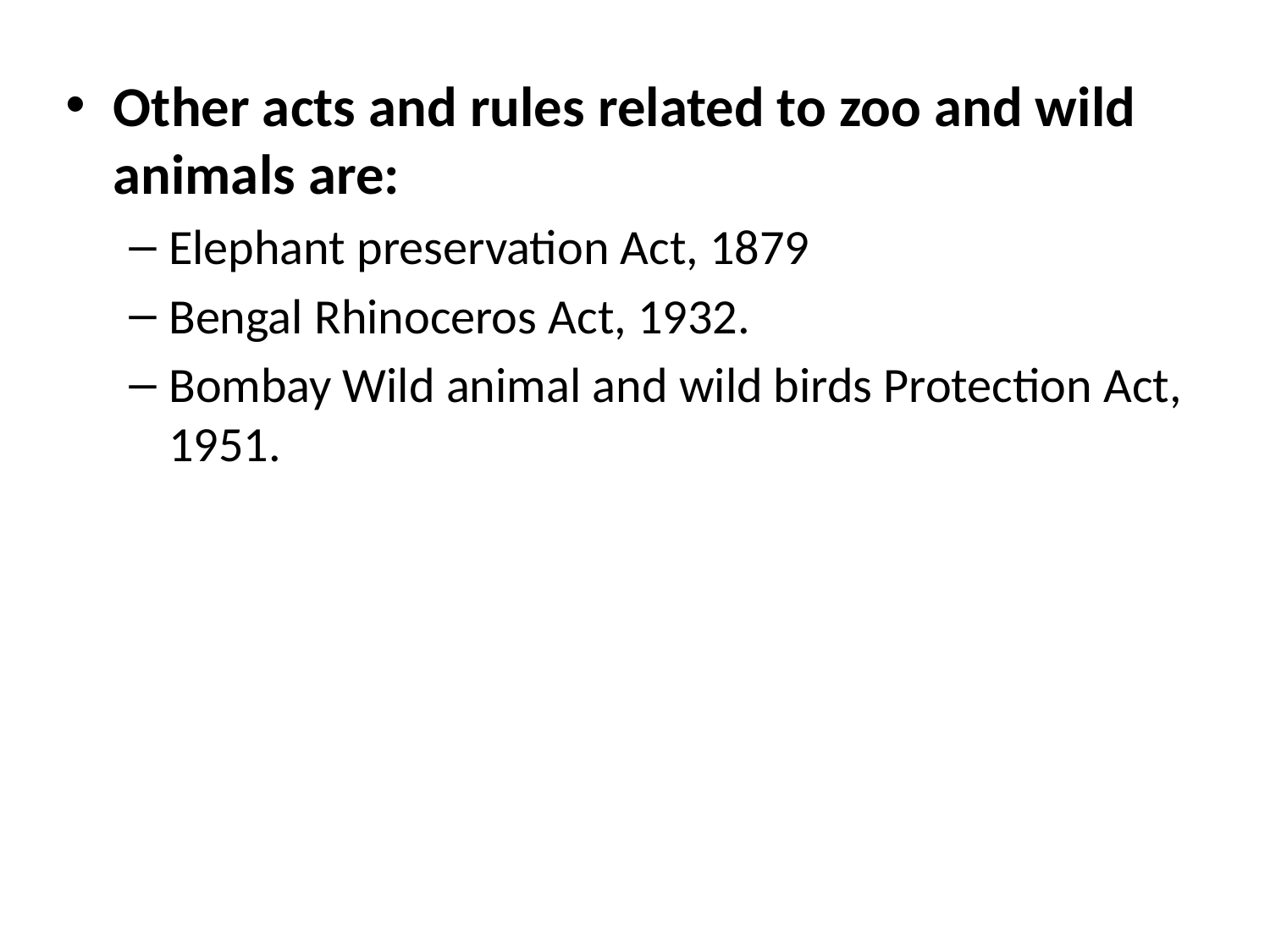

Other acts and rules related to zoo and wild animals are:
Elephant preservation Act, 1879
Bengal Rhinoceros Act, 1932.
Bombay Wild animal and wild birds Protection Act, 1951.